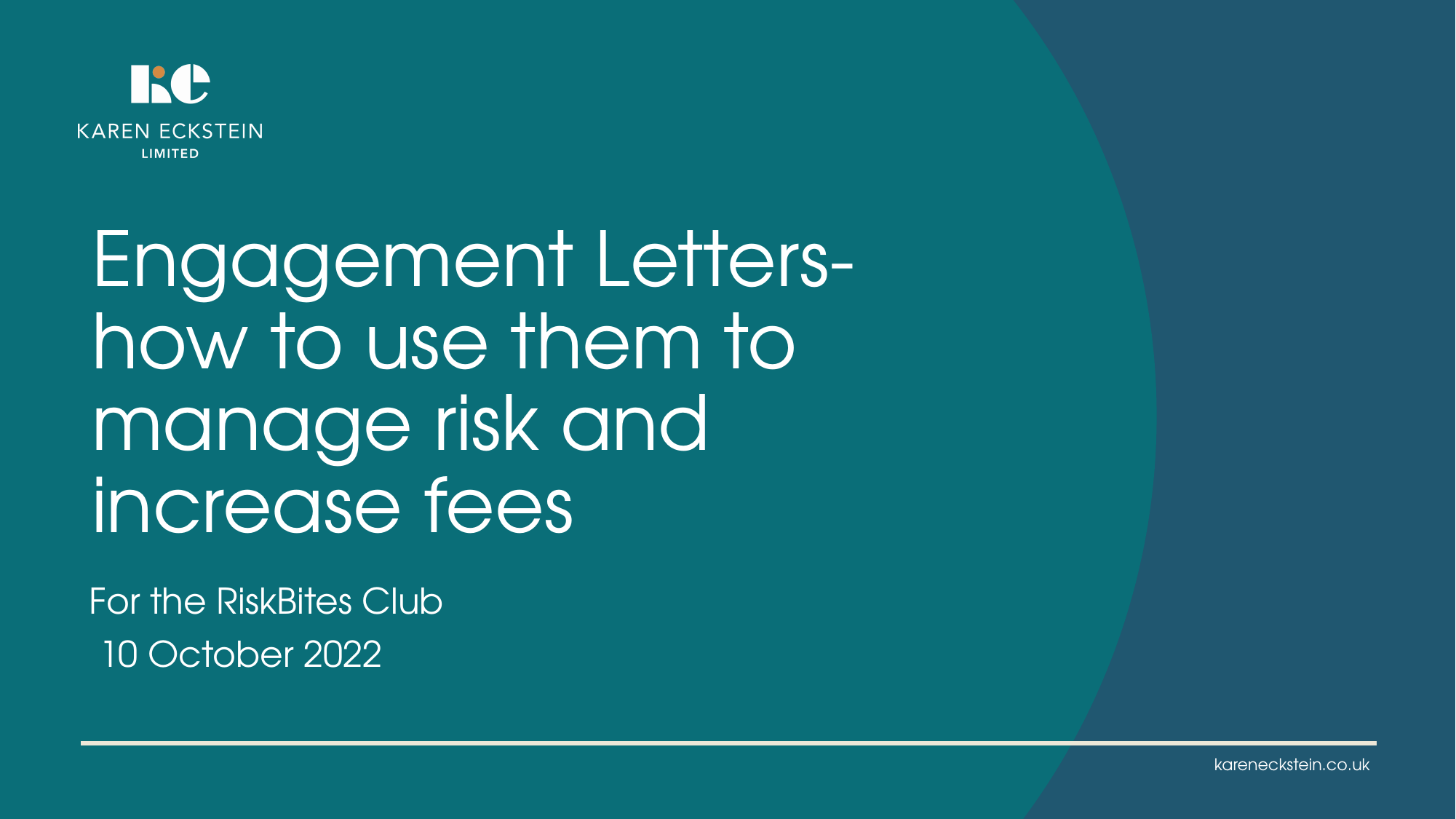

# Engagement Letters- how to use them to manage risk and increase fees
For the RiskBites Club
 10 October 2022